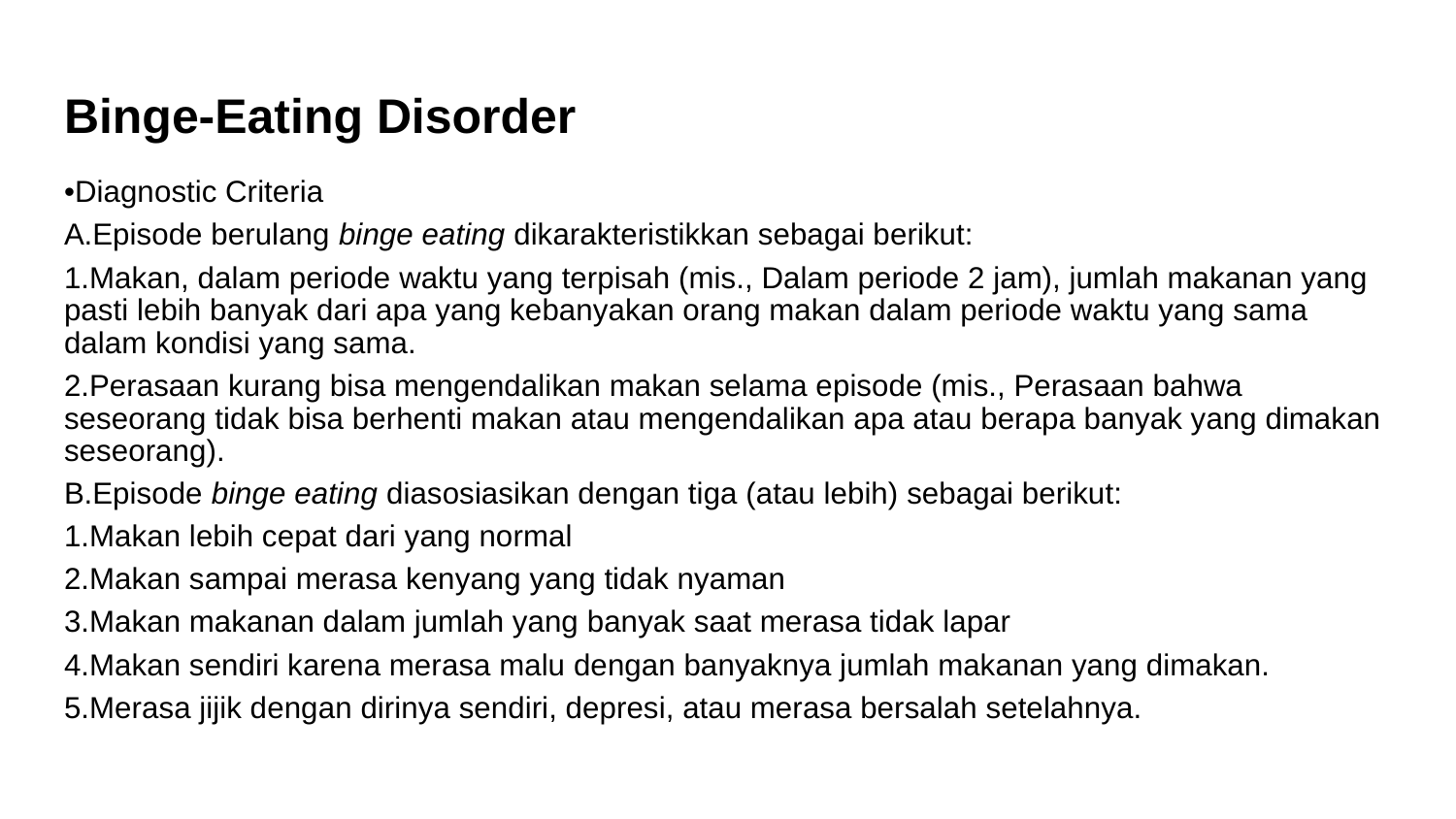

# Binge-Eating Disorder
•Diagnostic Criteria
A.Episode berulang binge eating dikarakteristikkan sebagai berikut:
1.Makan, dalam periode waktu yang terpisah (mis., Dalam periode 2 jam), jumlah makanan yang pasti lebih banyak dari apa yang kebanyakan orang makan dalam periode waktu yang sama dalam kondisi yang sama.
2.Perasaan kurang bisa mengendalikan makan selama episode (mis., Perasaan bahwa seseorang tidak bisa berhenti makan atau mengendalikan apa atau berapa banyak yang dimakan seseorang).
B.Episode binge eating diasosiasikan dengan tiga (atau lebih) sebagai berikut:
1.Makan lebih cepat dari yang normal
2.Makan sampai merasa kenyang yang tidak nyaman
3.Makan makanan dalam jumlah yang banyak saat merasa tidak lapar
4.Makan sendiri karena merasa malu dengan banyaknya jumlah makanan yang dimakan.
5.Merasa jijik dengan dirinya sendiri, depresi, atau merasa bersalah setelahnya.